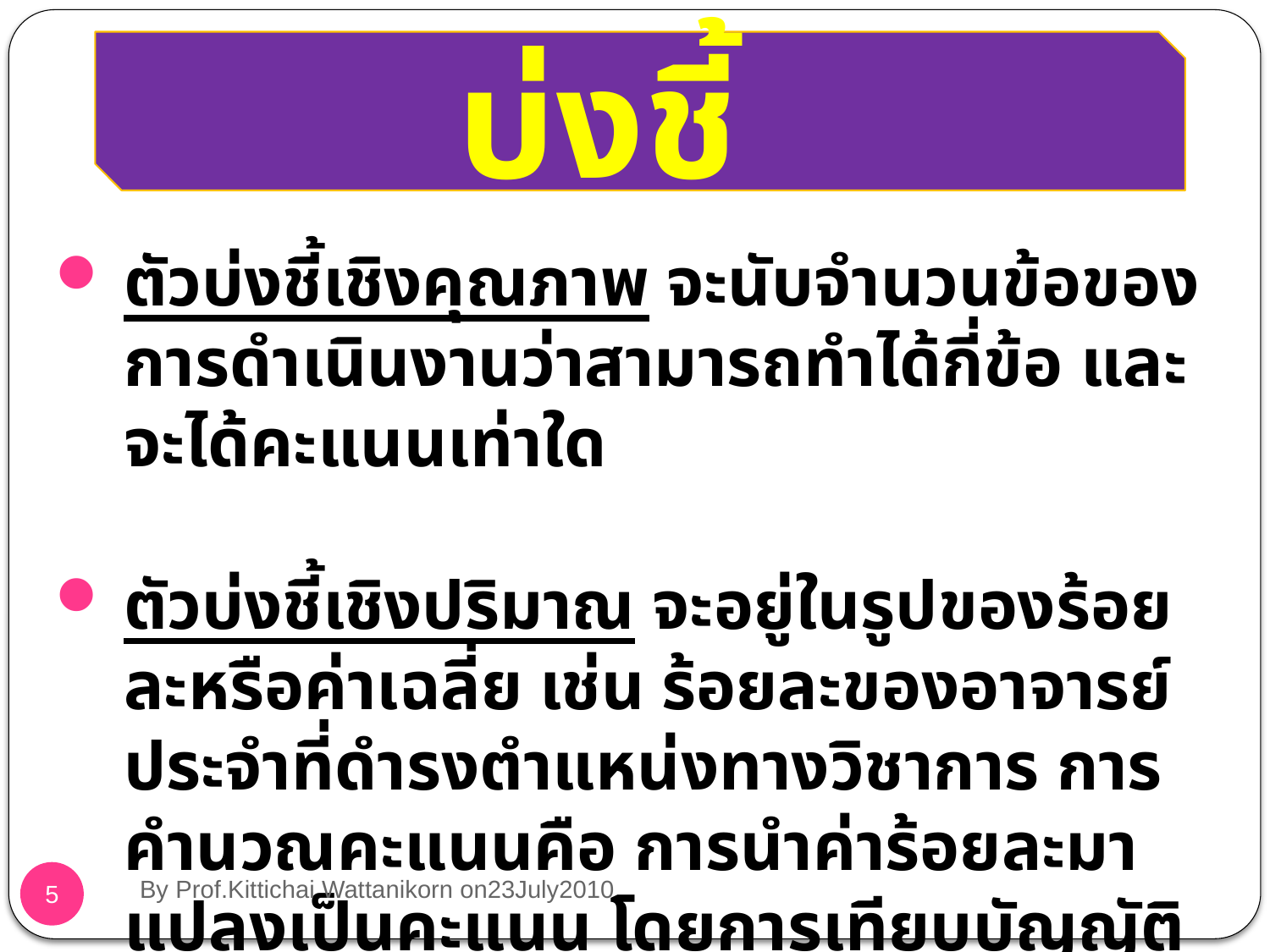

# ประเภทของตัวบ่งชี้
ตัวบ่งชี้เชิงคุณภาพ จะนับจำนวนข้อของการดำเนินงานว่าสามารถทำได้กี่ข้อ และจะได้คะแนนเท่าใด

ตัวบ่งชี้เชิงปริมาณ จะอยู่ในรูปของร้อยละหรือค่าเฉลี่ย เช่น ร้อยละของอาจารย์ประจำที่ดำรงตำแหน่งทางวิชาการ การคำนวณคะแนนคือ การนำค่าร้อยละมาแปลงเป็นคะแนน โดยการเทียบบัญญัติไตรยางค์
By Prof.Kittichai Wattanikorn on23July2010
5